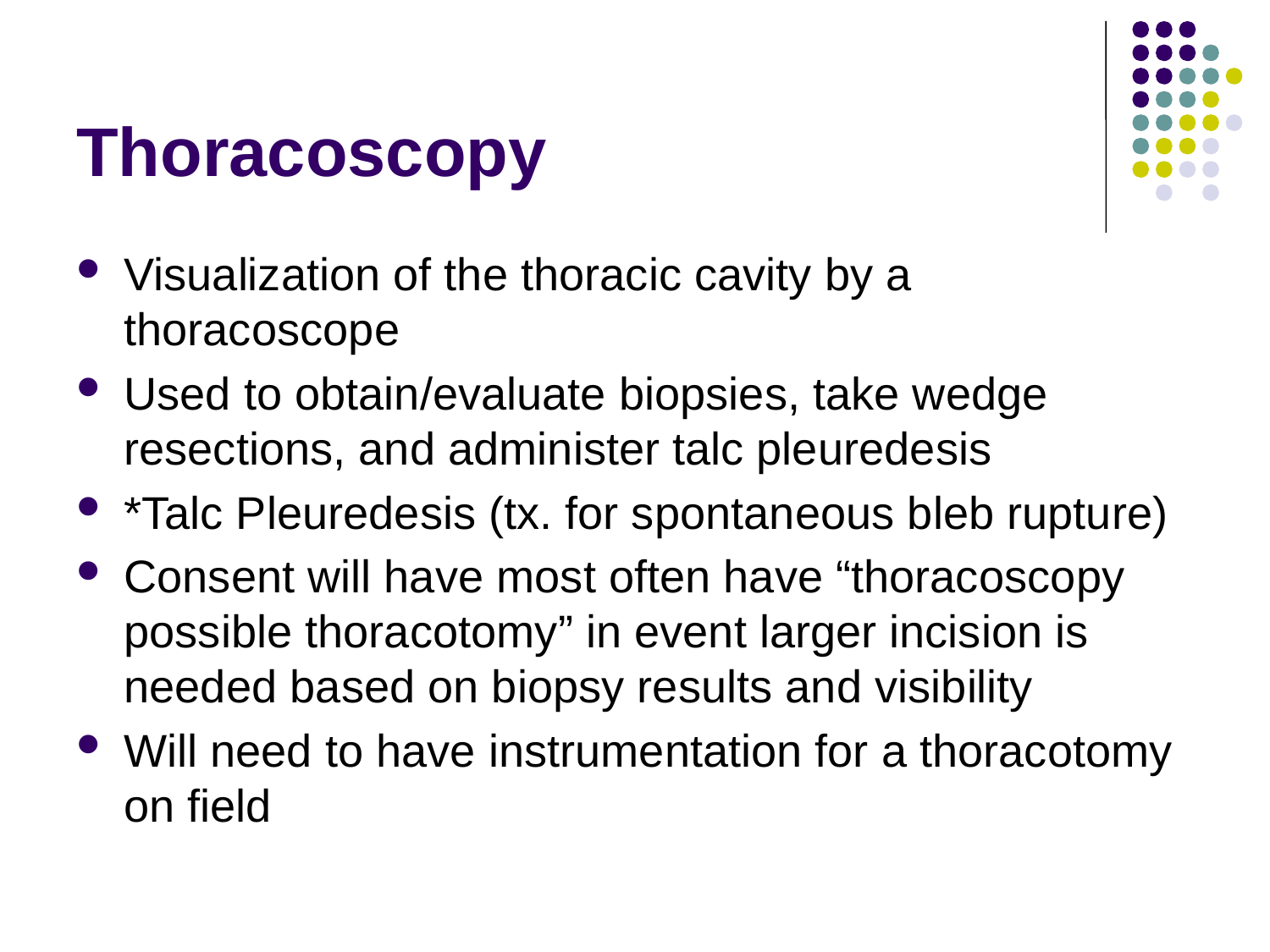

# Thoracoscopy
Visualization of the thoracic cavity by a thoracoscope
Used to obtain/evaluate biopsies, take wedge resections, and administer talc pleuredesis
*Talc Pleuredesis (tx. for spontaneous bleb rupture)
Consent will have most often have “thoracoscopy possible thoracotomy” in event larger incision is needed based on biopsy results and visibility
Will need to have instrumentation for a thoracotomy on field